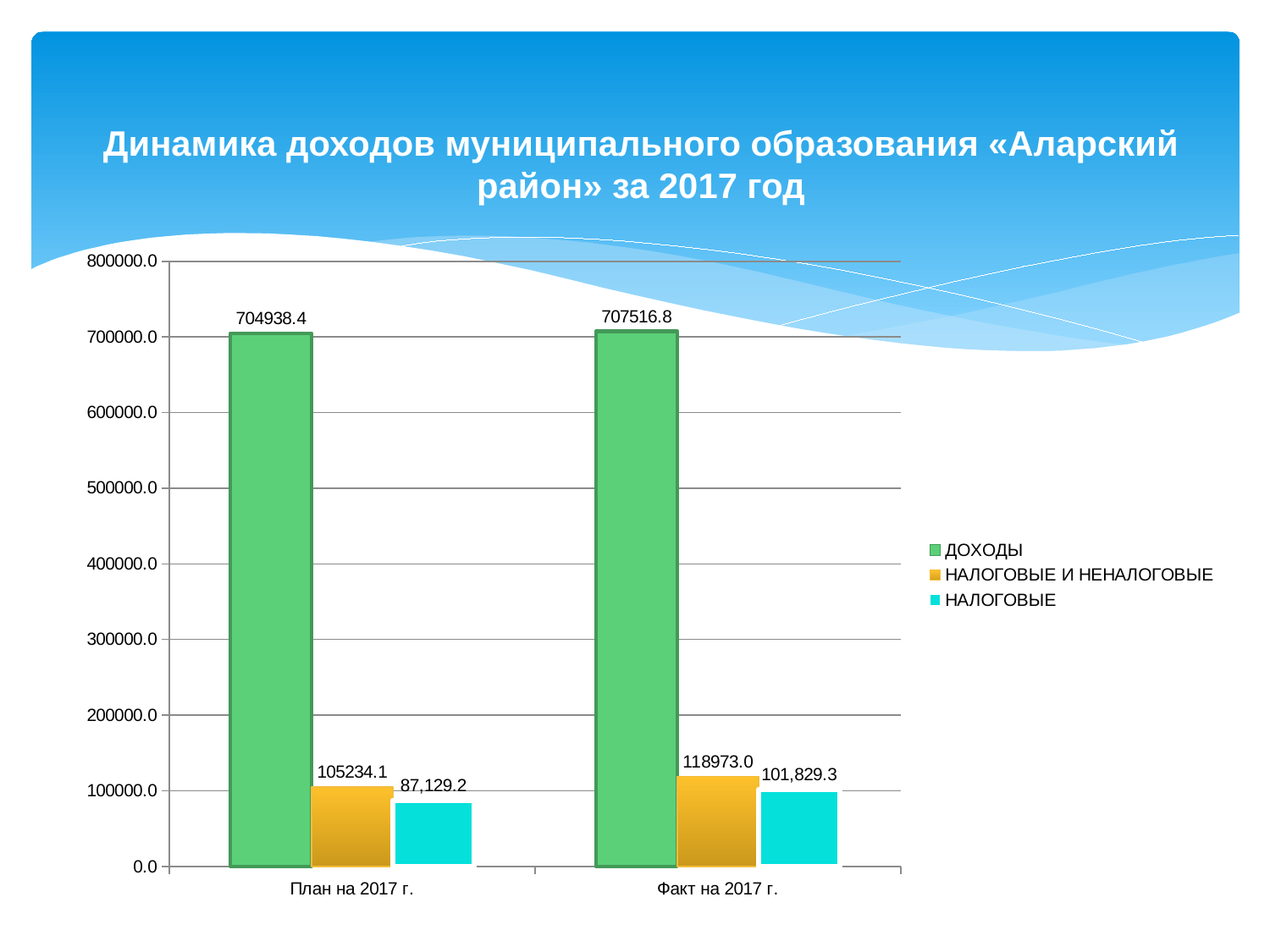

# Динамика доходов муниципального образования «Аларский район» за 2017 год

### Chart

| Category | ДОХОДЫ  | НАЛОГОВЫЕ И НЕНАЛОГОВЫЕ | НАЛОГОВЫЕ |
|---|---|---|---|
| План на 2017 г. | 704938.4 | 105234.1 | 87129.2 |
| Факт на 2017 г. | 707516.8 | 118973.0 | 101829.3 |